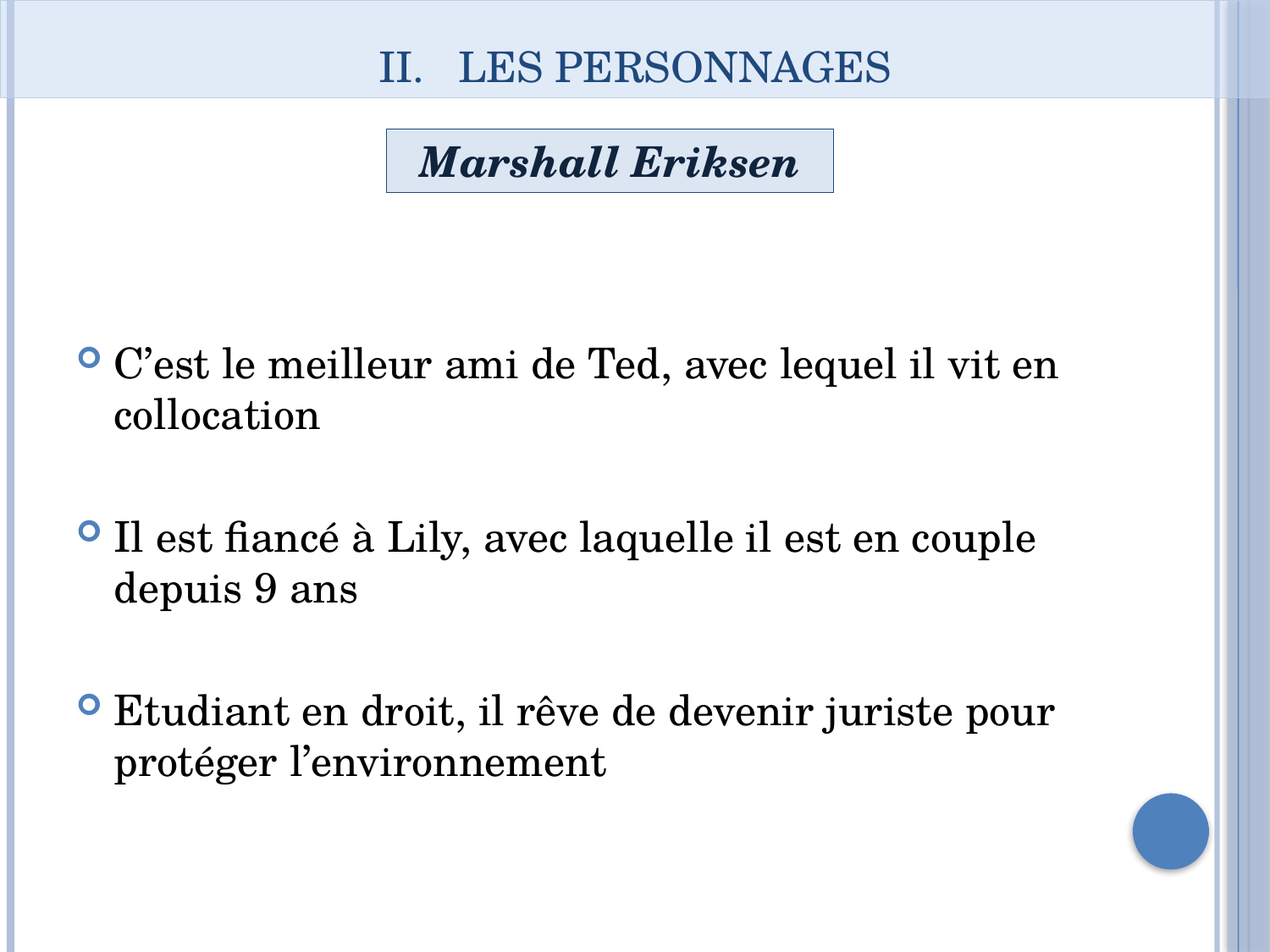

# Les personnages
Marshall Eriksen
C’est le meilleur ami de Ted, avec lequel il vit en collocation

Il est fiancé à Lily, avec laquelle il est en couple depuis 9 ans

Etudiant en droit, il rêve de devenir juriste pour protéger l’environnement